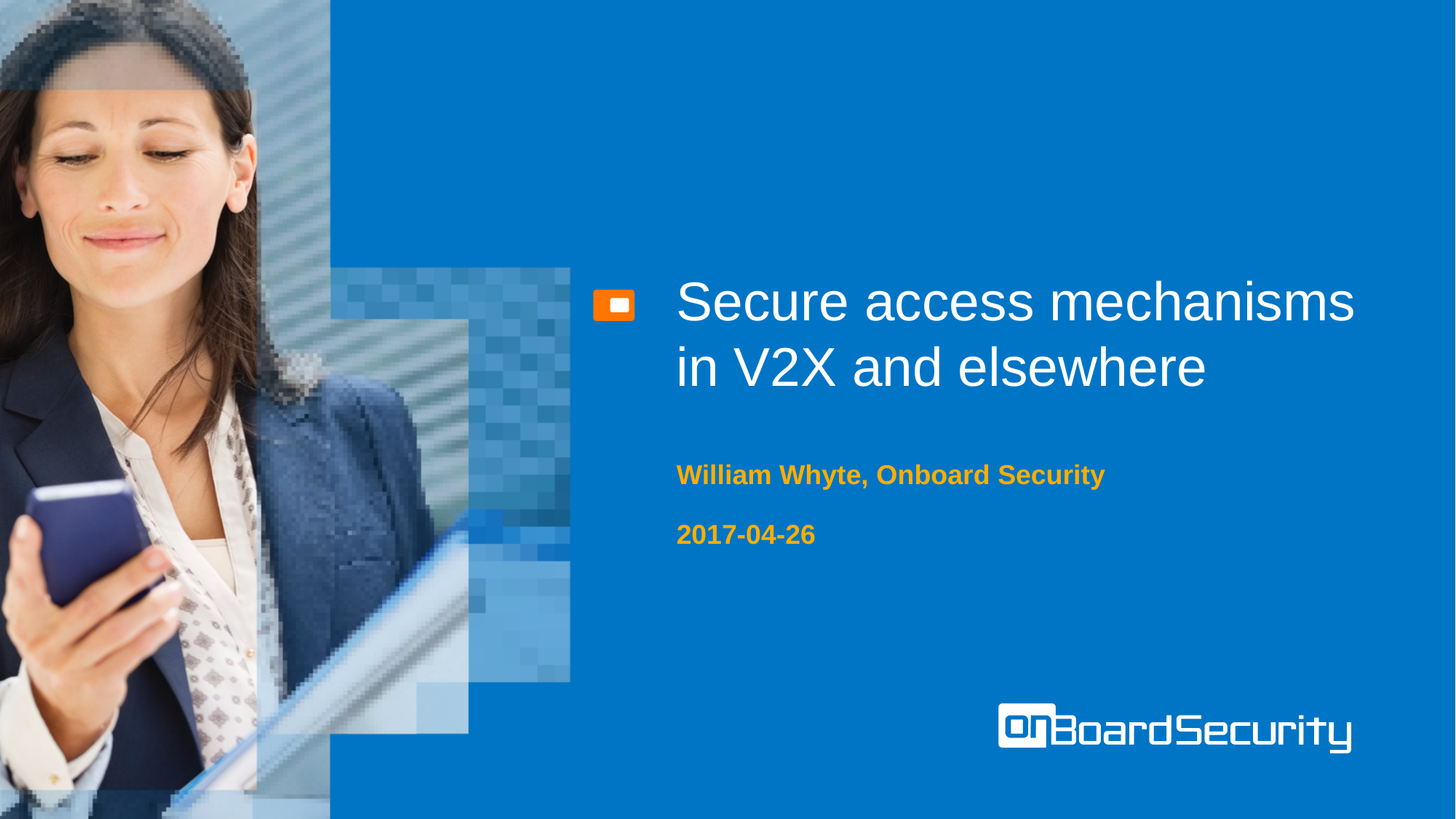

# Secure access mechanisms in V2X and elsewhere
William Whyte, Onboard Security
2017-04-26